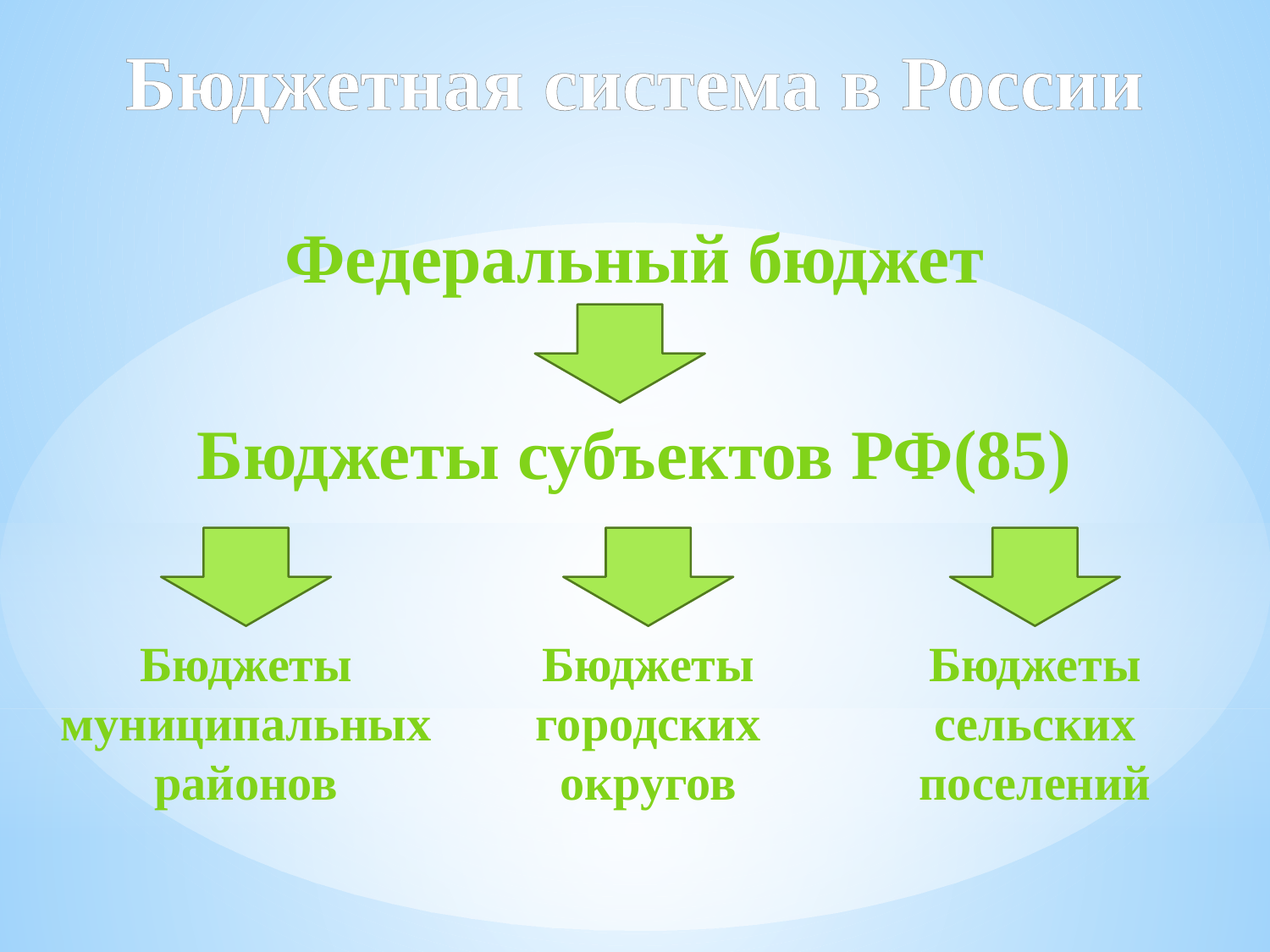

Бюджетная система в России
Федеральный бюджет

Бюджеты субъектов РФ(85)

Бюджеты муниципальных районов

Бюджеты городских округов

Бюджеты сельских поселений